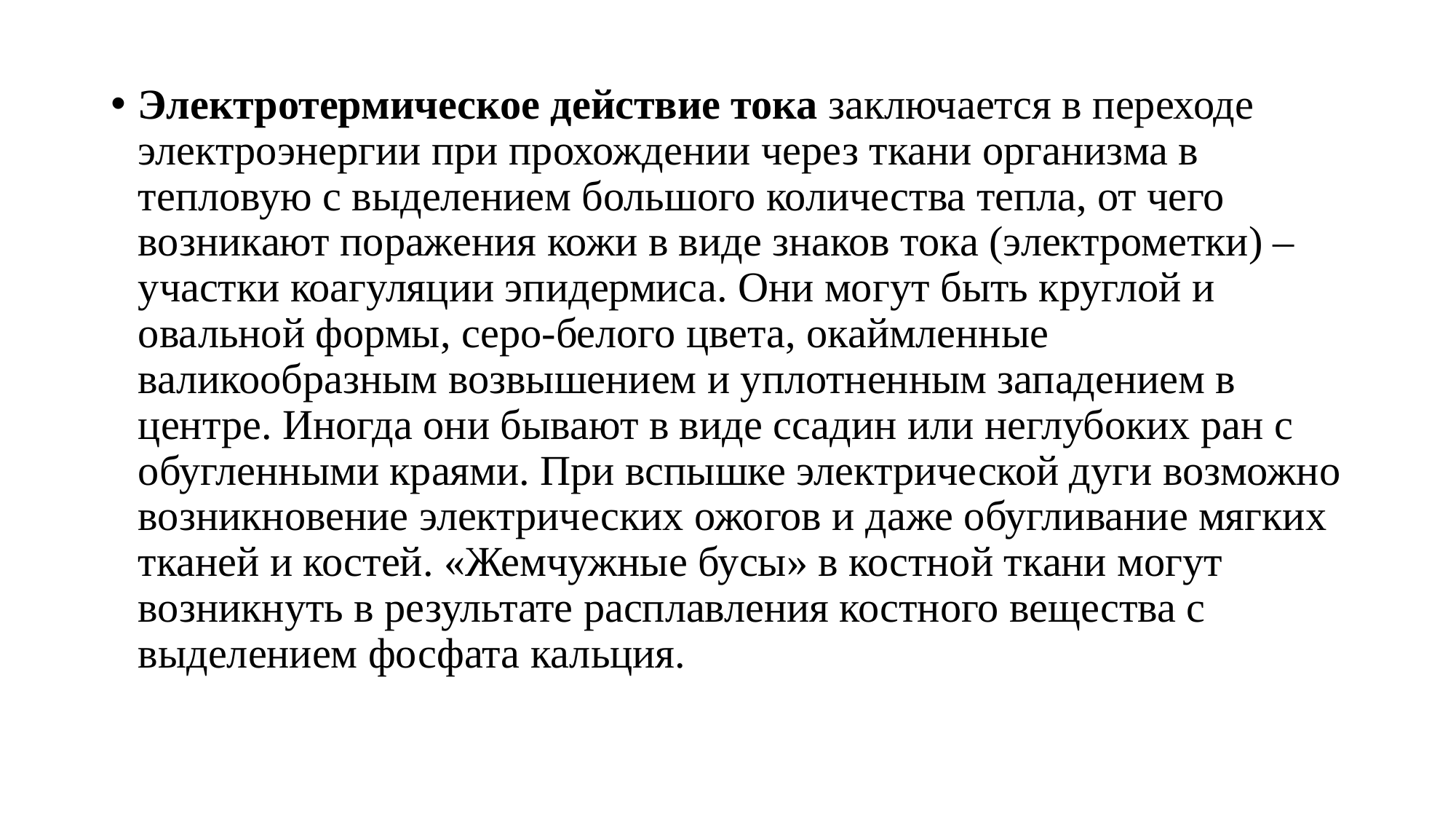

Электротермическое действие тока заключается в переходе электроэнергии при прохождении через ткани организма в тепловую с выделением большого количества тепла, от чего возникают поражения кожи в виде знаков тока (электрометки) – участки коагуляции эпидермиса. Они могут быть круглой и овальной формы, серо-белого цвета, окаймленные валикообразным возвышением и уплотненным западением в центре. Иногда они бывают в виде ссадин или неглубоких ран с обугленными краями. При вспышке электрической дуги возможно возникновение электрических ожогов и даже обугливание мягких тканей и костей. «Жемчужные бусы» в костной ткани могут возникнуть в результате расплавления костного вещества с выделением фосфата кальция.